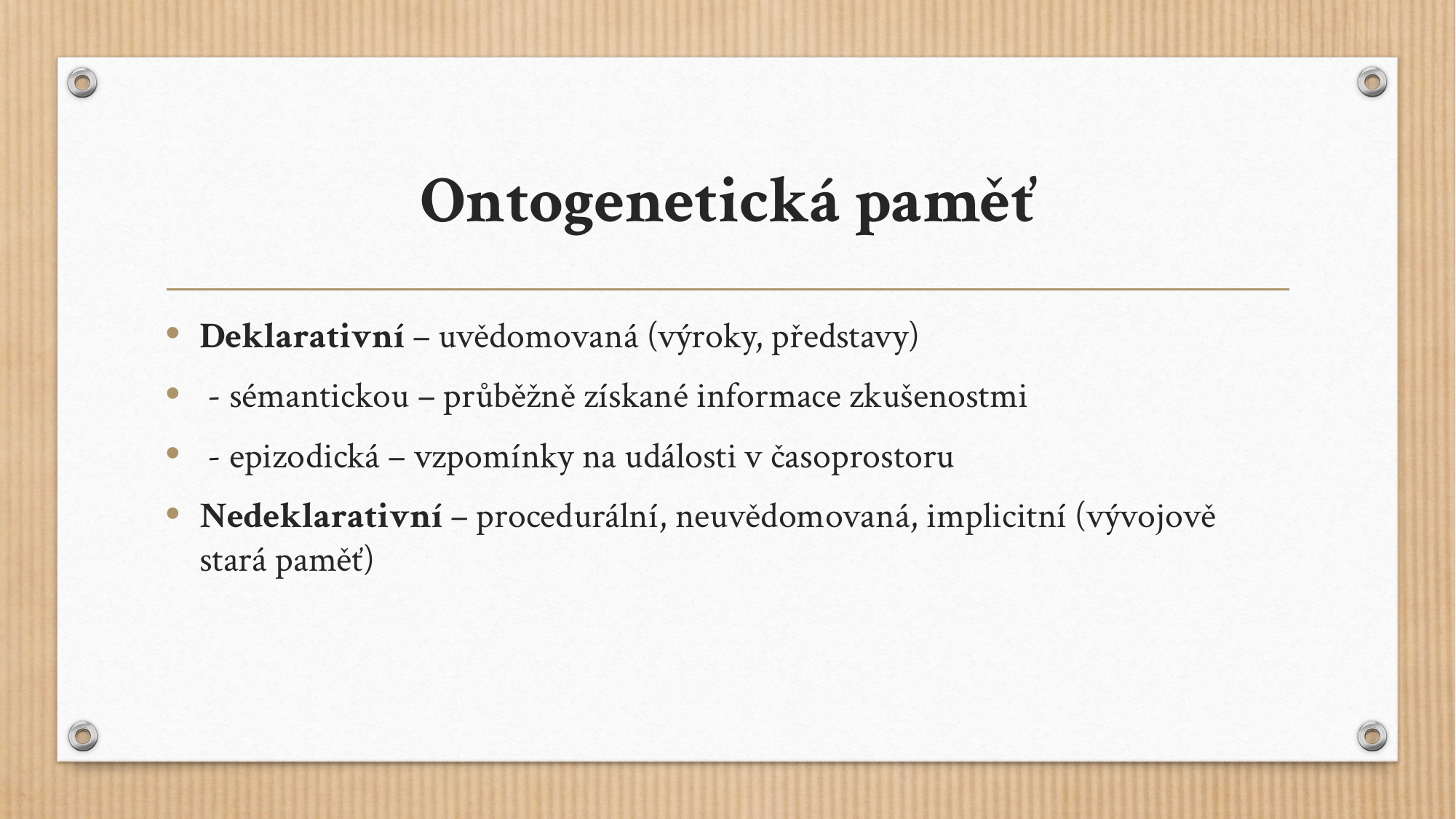

# Ontogenetická paměť
Deklarativní – uvědomovaná (výroky, představy)
 - sémantickou – průběžně získané informace zkušenostmi
 - epizodická – vzpomínky na události v časoprostoru
Nedeklarativní – procedurální, neuvědomovaná, implicitní (vývojově stará paměť)